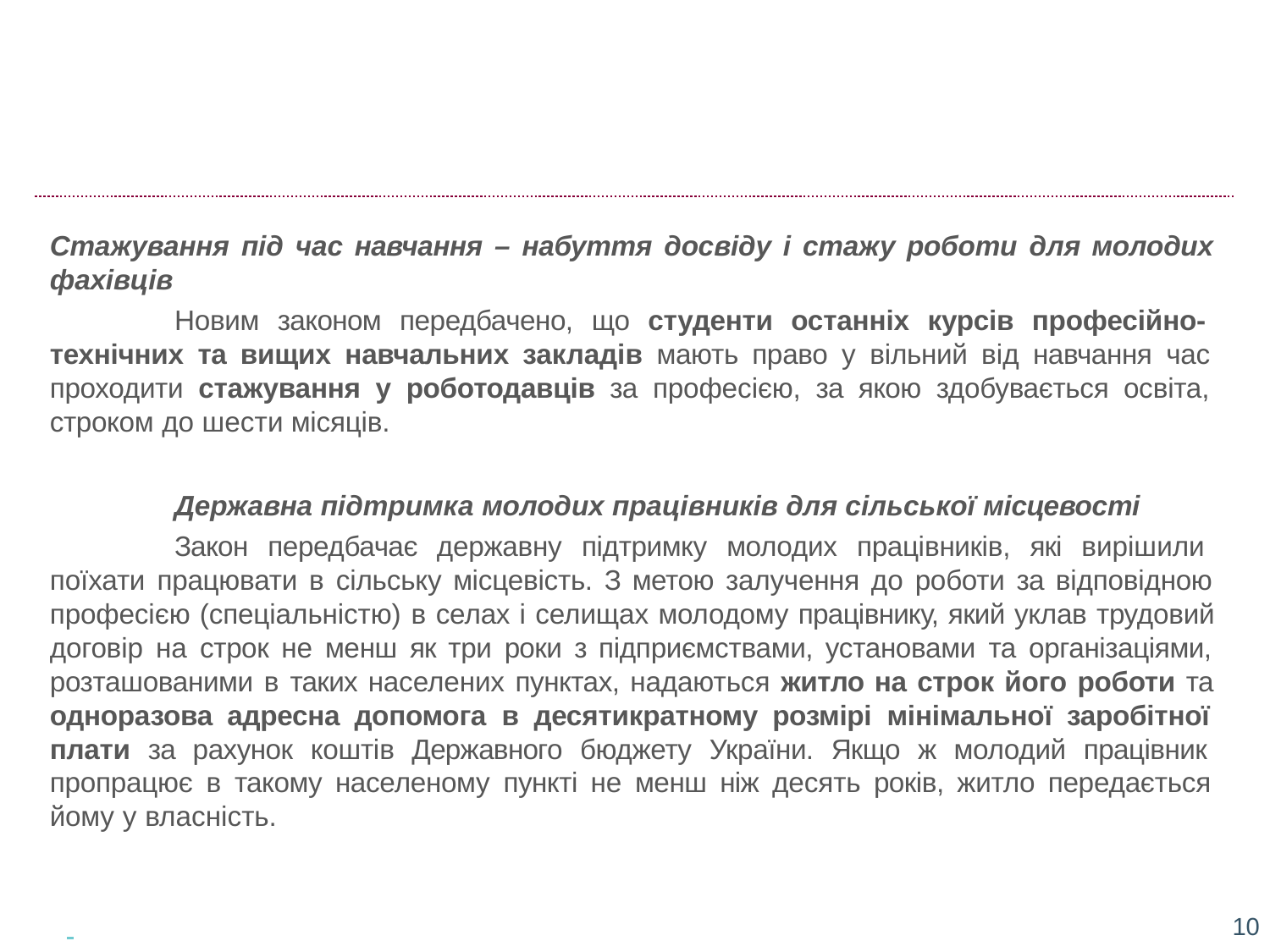

Стажування під час навчання – набуття досвіду і стажу роботи для молодих  фахівців
Новим законом передбачено, що студенти останніх курсів професійно-  технічних та вищих навчальних закладів мають право у вільний від навчання час  проходити стажування у роботодавців за професією, за якою здобувається освіта,  строком до шести місяців.

Державна підтримка молодих працівників для сільської місцевості
Закон передбачає державну підтримку молодих працівників, які вирішили  поїхати працювати в сільську місцевість. З метою залучення до роботи за відповідною  професією (спеціальністю) в селах і селищах молодому працівнику, який уклав трудовий  договір на строк не менш як три роки з підприємствами, установами та організаціями,  розташованими в таких населених пунктах, надаються житло на строк його роботи та  одноразова адресна допомога в десятикратному розмірі мінімальної заробітної  плати за рахунок коштів Державного бюджету України. Якщо ж молодий працівник  пропрацює в такому населеному пункті не менш ніж десять років, житло передається  йому у власність.
 		10